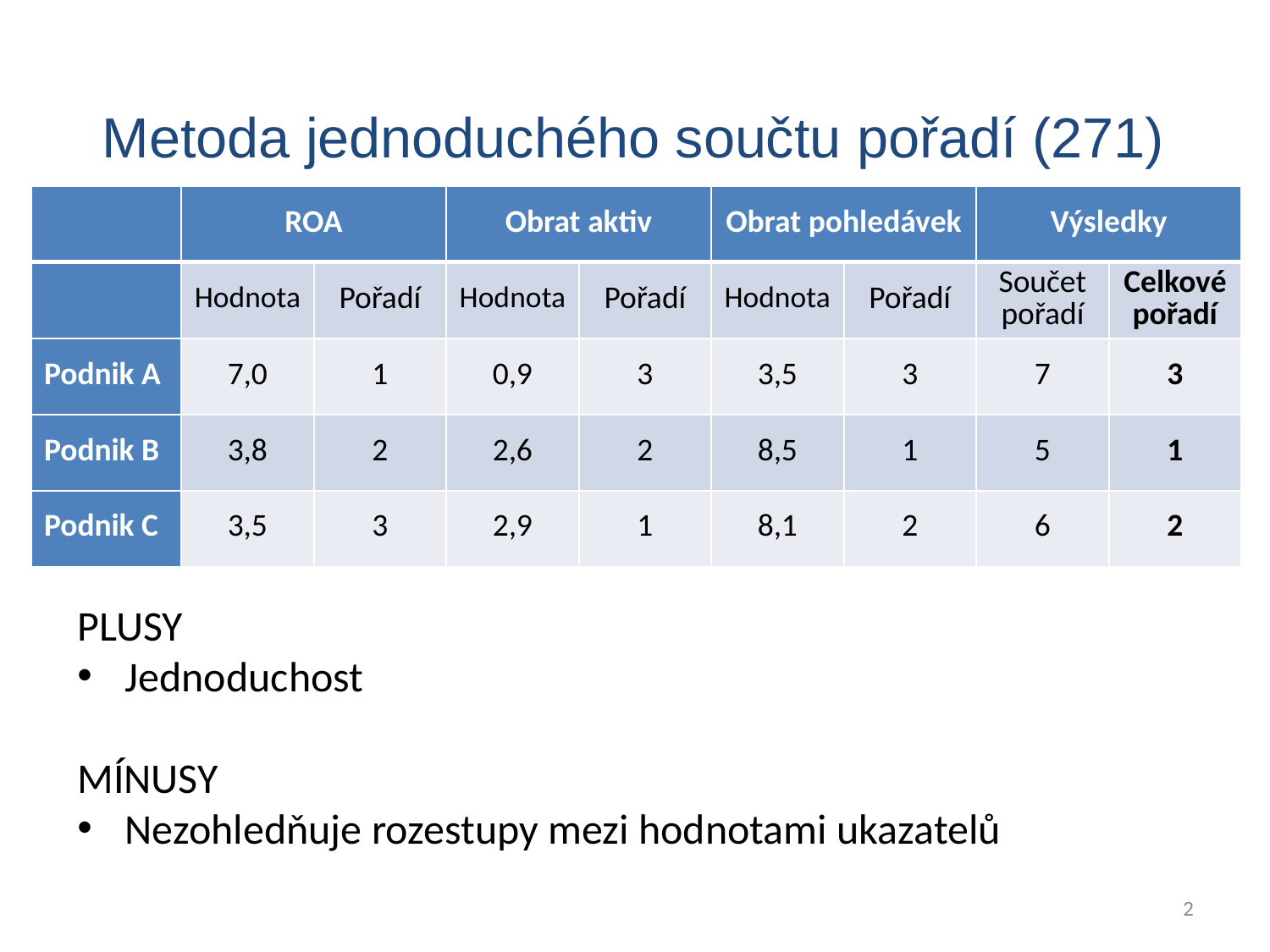

Metoda jednoduchého součtu pořadí (271)
|  | ROA |  | Obrat aktiv |  | Obrat pohledávek |  | Výsledky |  |
| --- | --- | --- | --- | --- | --- | --- | --- | --- |
|  | Hodnota | Pořadí | Hodnota | Pořadí | Hodnota | Pořadí | Součet pořadí | Celkové pořadí |
| Podnik A | 7,0 | 1 | 0,9 | 3 | 3,5 | 3 | 7 | 3 |
| Podnik B | 3,8 | 2 | 2,6 | 2 | 8,5 | 1 | 5 | 1 |
| Podnik C | 3,5 | 3 | 2,9 | 1 | 8,1 | 2 | 6 | 2 |

PLUSY
Jednoduchost

MÍNUSY
Nezohledňuje rozestupy mezi hodnotami ukazatelů
2